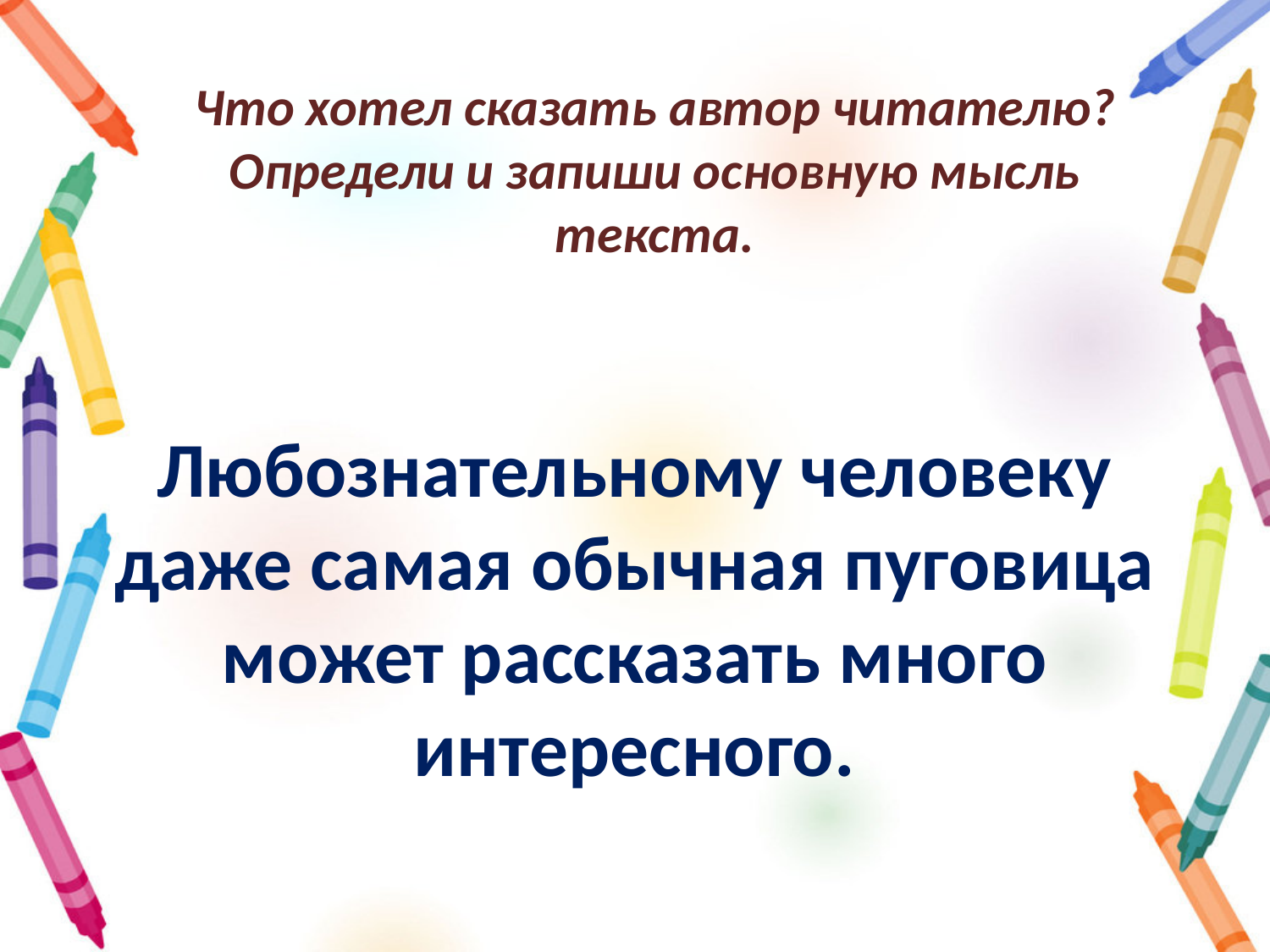

# Что хотел сказать автор читателю? Определи и запиши основную мысль текста.
Любознательному человеку даже самая обычная пуговица может рассказать много интересного.